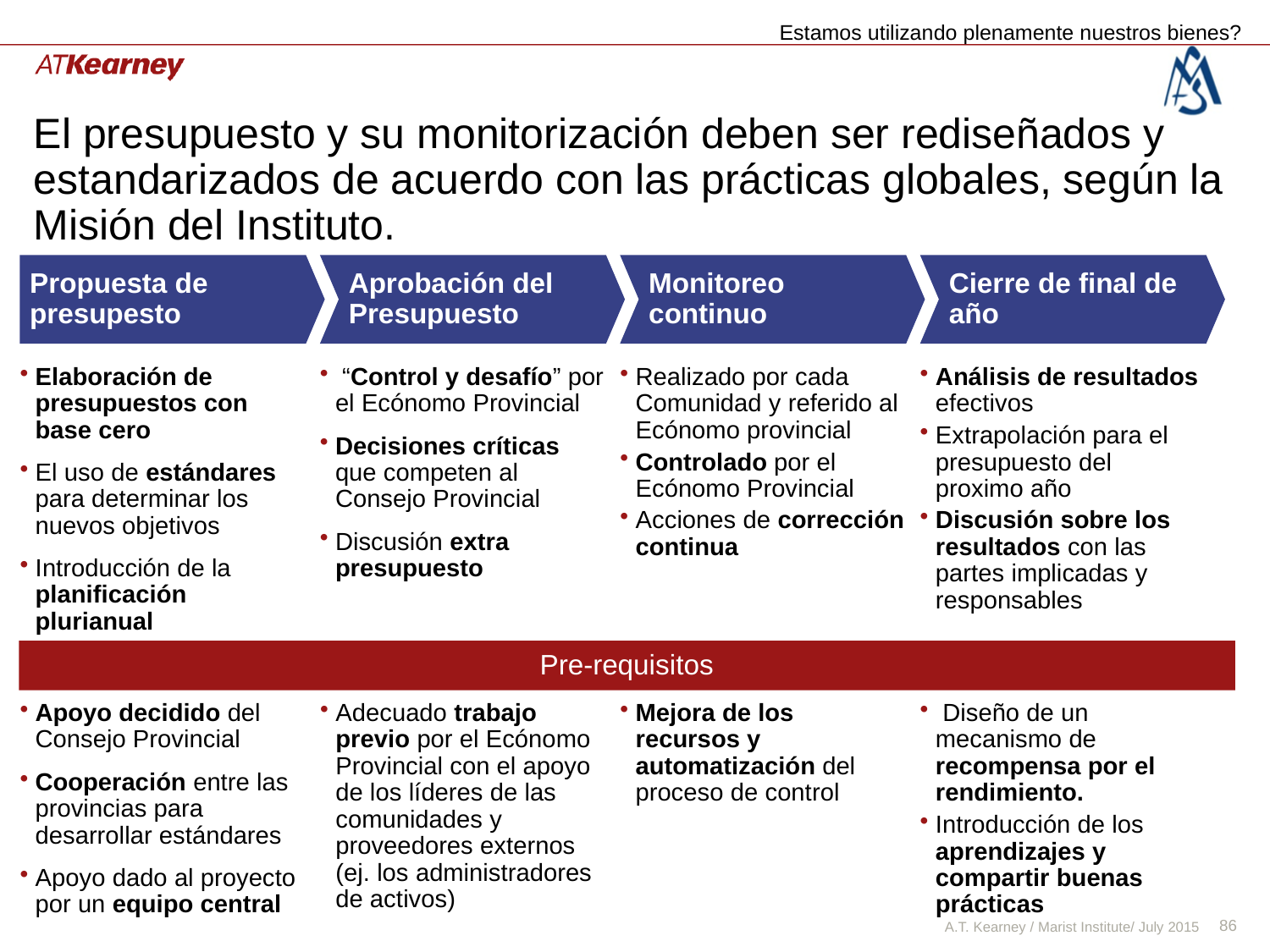

Estamos utilizando plenamente nuestros bienes?
# El presupuesto y su monitorización deben ser rediseñados y estandarizados de acuerdo con las prácticas globales, según la Misión del Instituto.
Propuesta de presupesto
Aprobación del Presupuesto
Monitoreo continuo
Cierre de final de año
Elaboración de presupuestos con base cero
El uso de estándares para determinar los nuevos objetivos
Introducción de la planificación plurianual
 “Control y desafío” por el Ecónomo Provincial
Decisiones críticas que competen al Consejo Provincial
Discusión extra presupuesto
Realizado por cada Comunidad y referido al Ecónomo provincial
Controlado por el Ecónomo Provincial
Acciones de corrección continua

Análisis de resultados efectivos
Extrapolación para el presupuesto del proximo año
Discusión sobre los resultados con las partes implicadas y responsables

Pre-requisitos
Apoyo decidido del Consejo Provincial
Cooperación entre las provincias para desarrollar estándares
Apoyo dado al proyecto por un equipo central

Adecuado trabajo previo por el Ecónomo Provincial con el apoyo de los líderes de las comunidades y proveedores externos (ej. los administradores de activos)

Mejora de los recursos y automatización del proceso de control

 Diseño de un mecanismo de recompensa por el rendimiento.
Introducción de los aprendizajes y compartir buenas prácticas